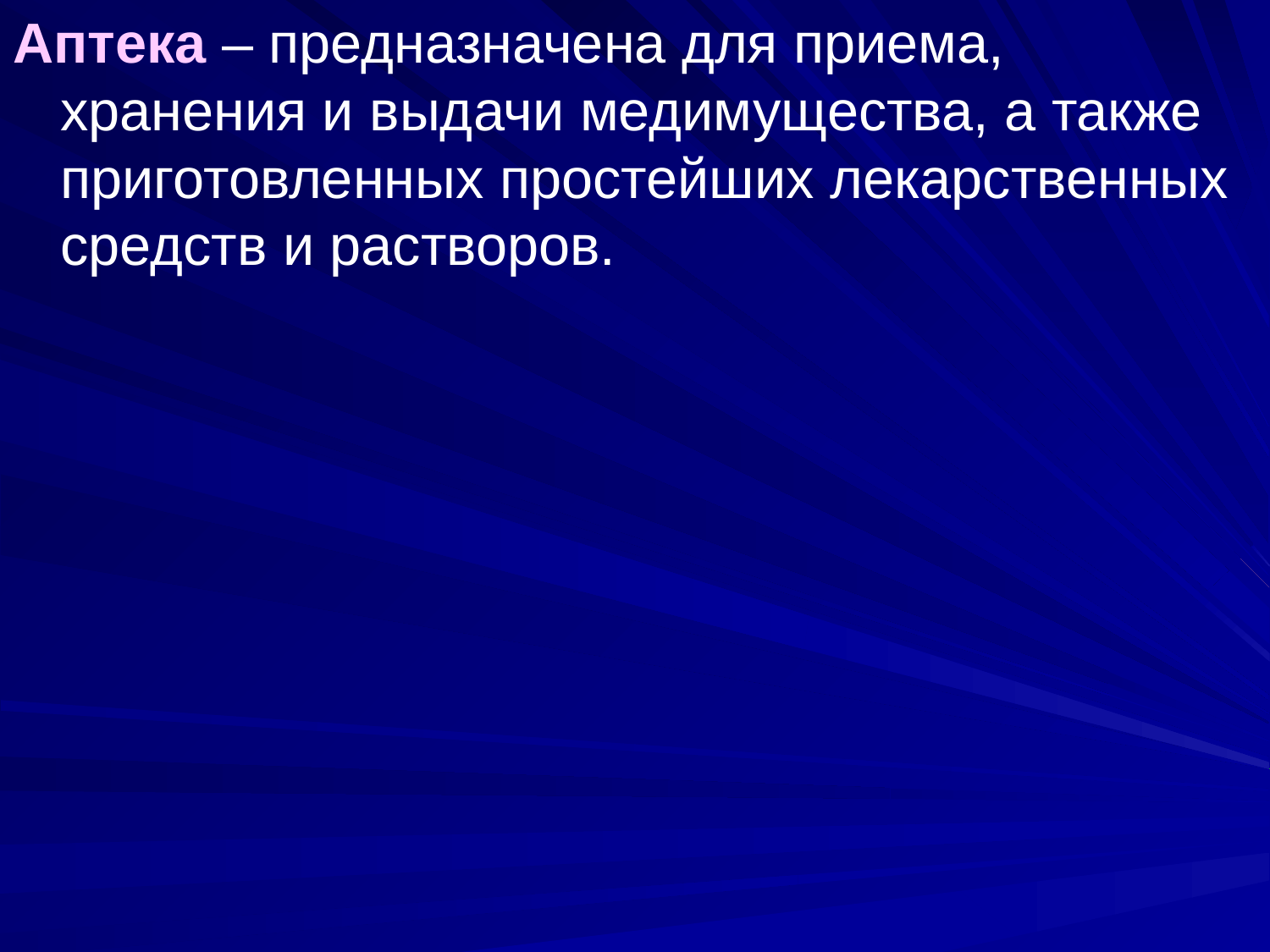

Аптека – предназначена для приема, хранения и выдачи медимущества, а также приготовленных простейших лекарственных средств и растворов.